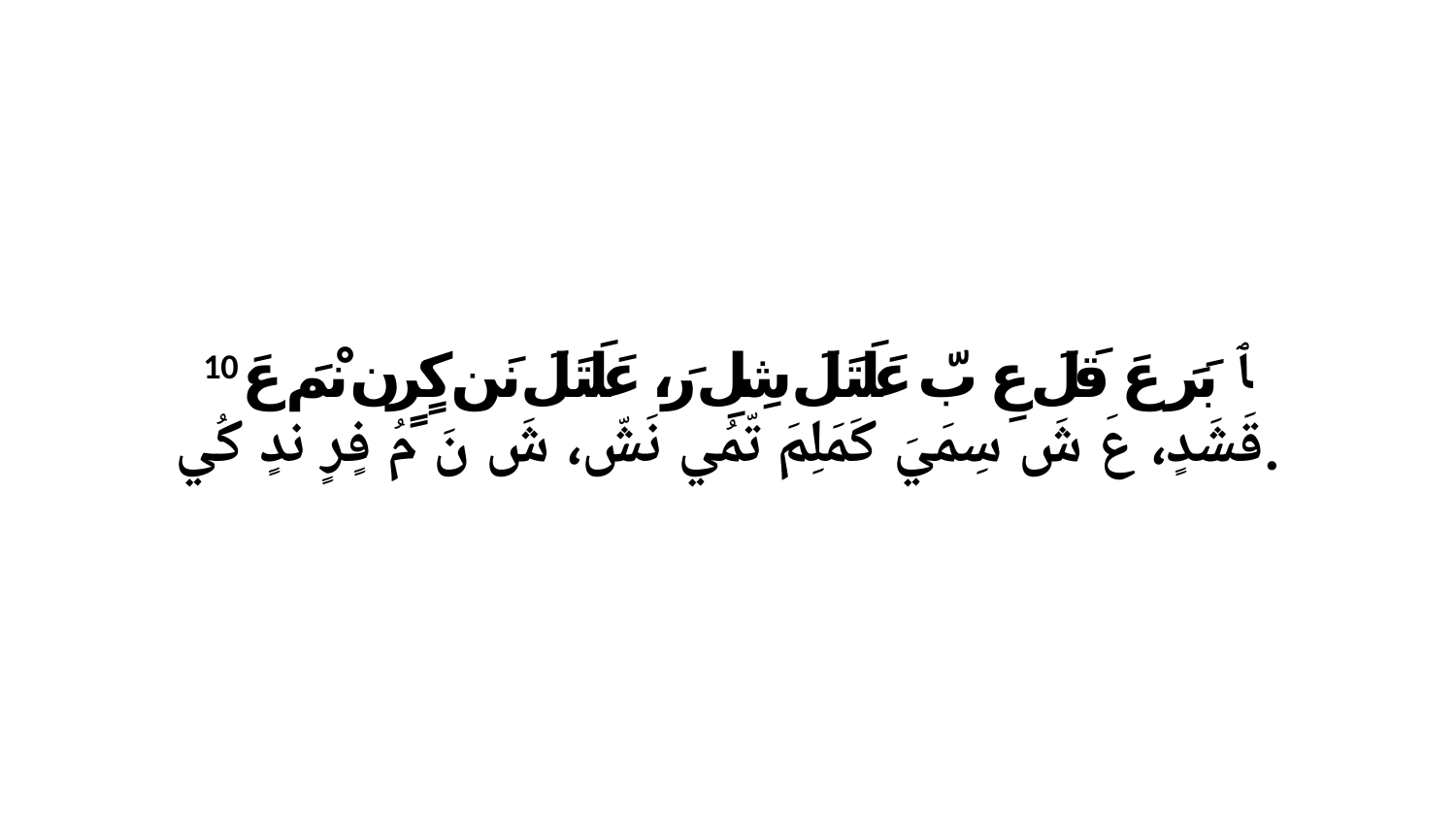

10 ﭑ بَرَ عَ قَلَ عِ بّ عَلَتَلَ شِلِ رَ، عَلَتَلَ نَن كٍرٍن نْمَ عَ قَشَدٍ، عَ شَ سِمَيَ كَمَلِمَ تّمُي نَشّ، شَ نَ مُ فٍرٍ ندٍ كُي.